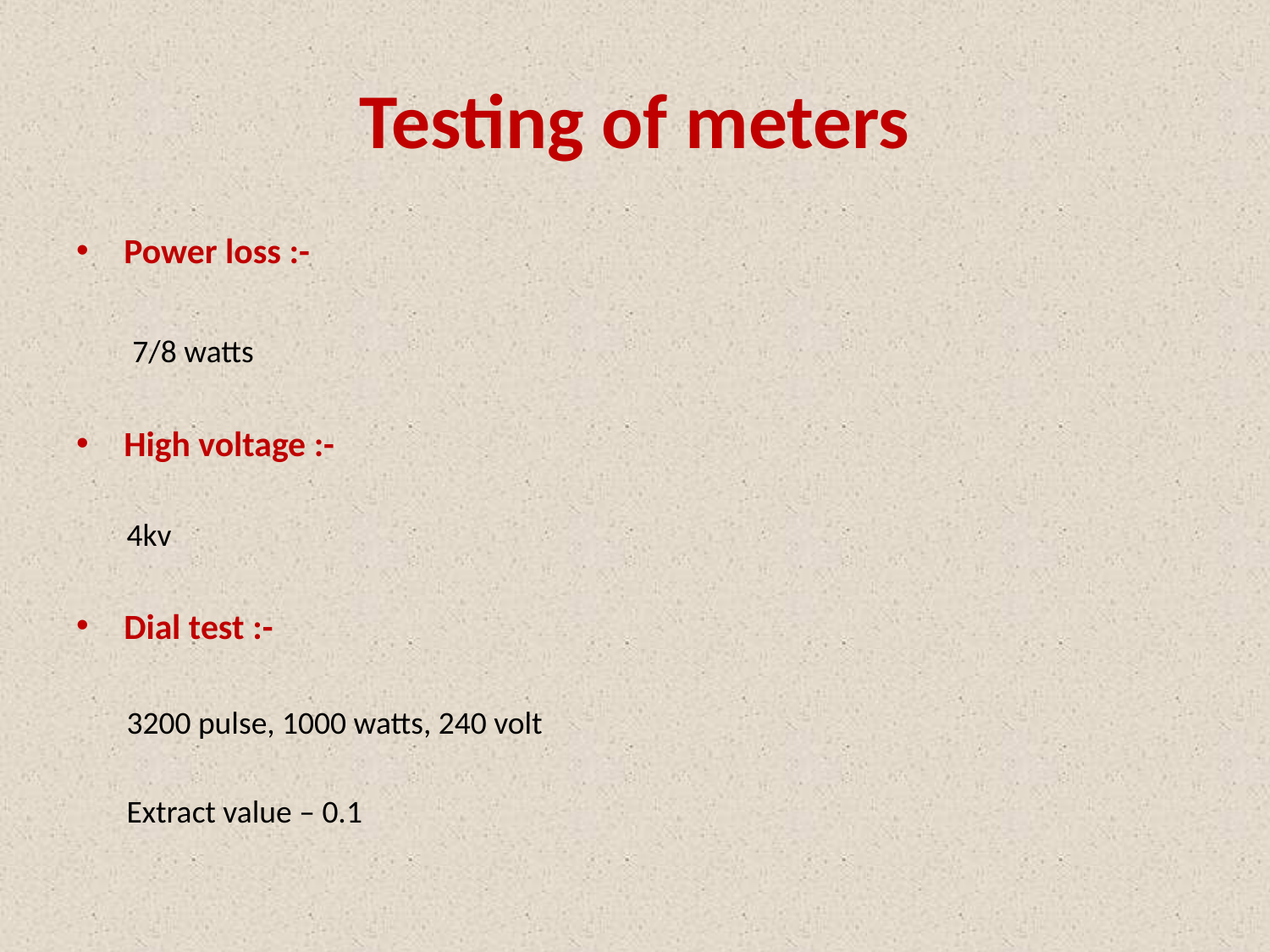

# Testing of meters
Power loss :-

       7/8 watts

High voltage :-

       4kv

Dial test :-

       3200 pulse, 1000 watts, 240 volt

       Extract value – 0.1